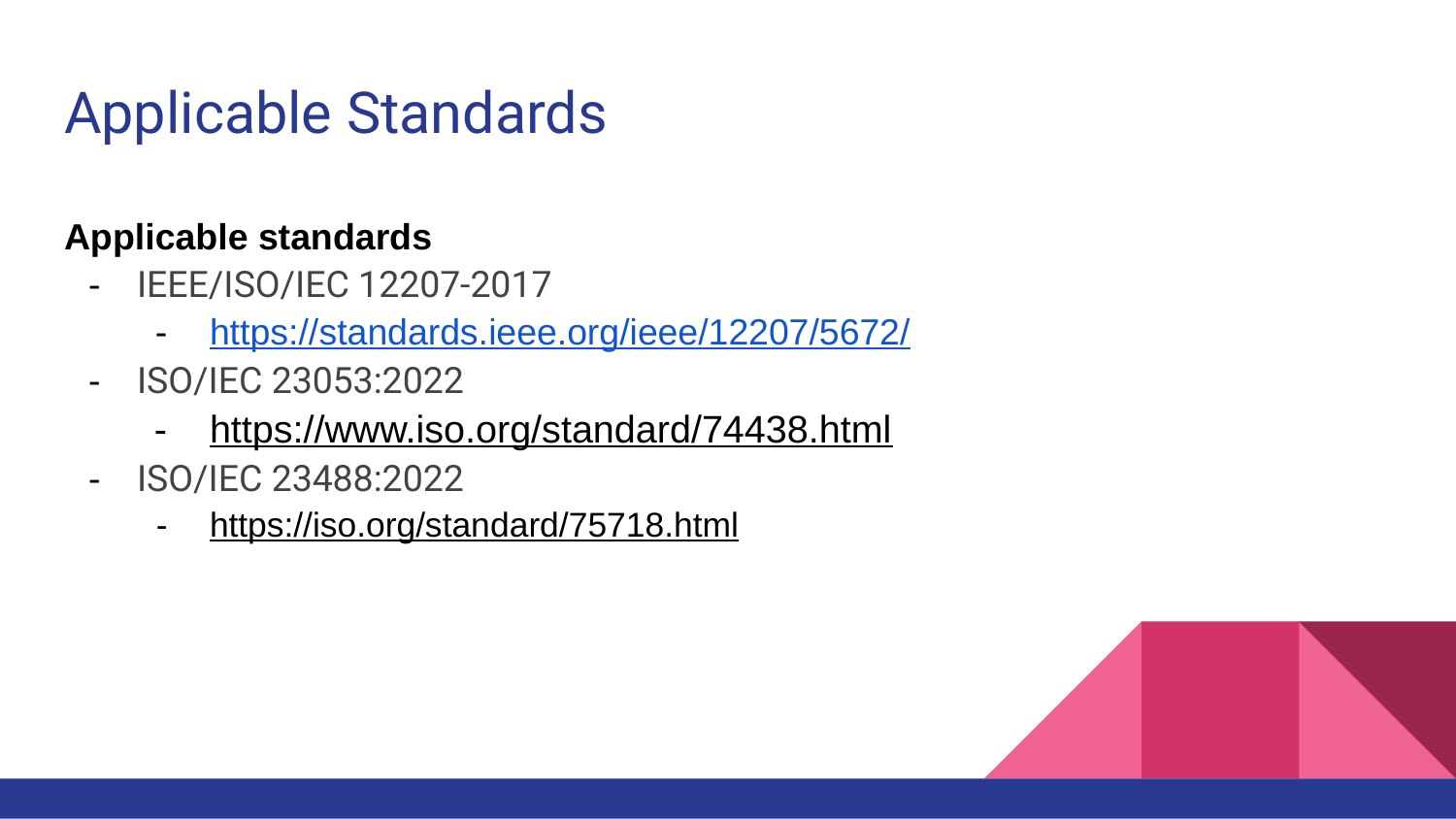

# Applicable Standards
Applicable standards
IEEE/ISO/IEC 12207-2017
https://standards.ieee.org/ieee/12207/5672/
ISO/IEC 23053:2022
https://www.iso.org/standard/74438.html
ISO/IEC 23488:2022
https://iso.org/standard/75718.html